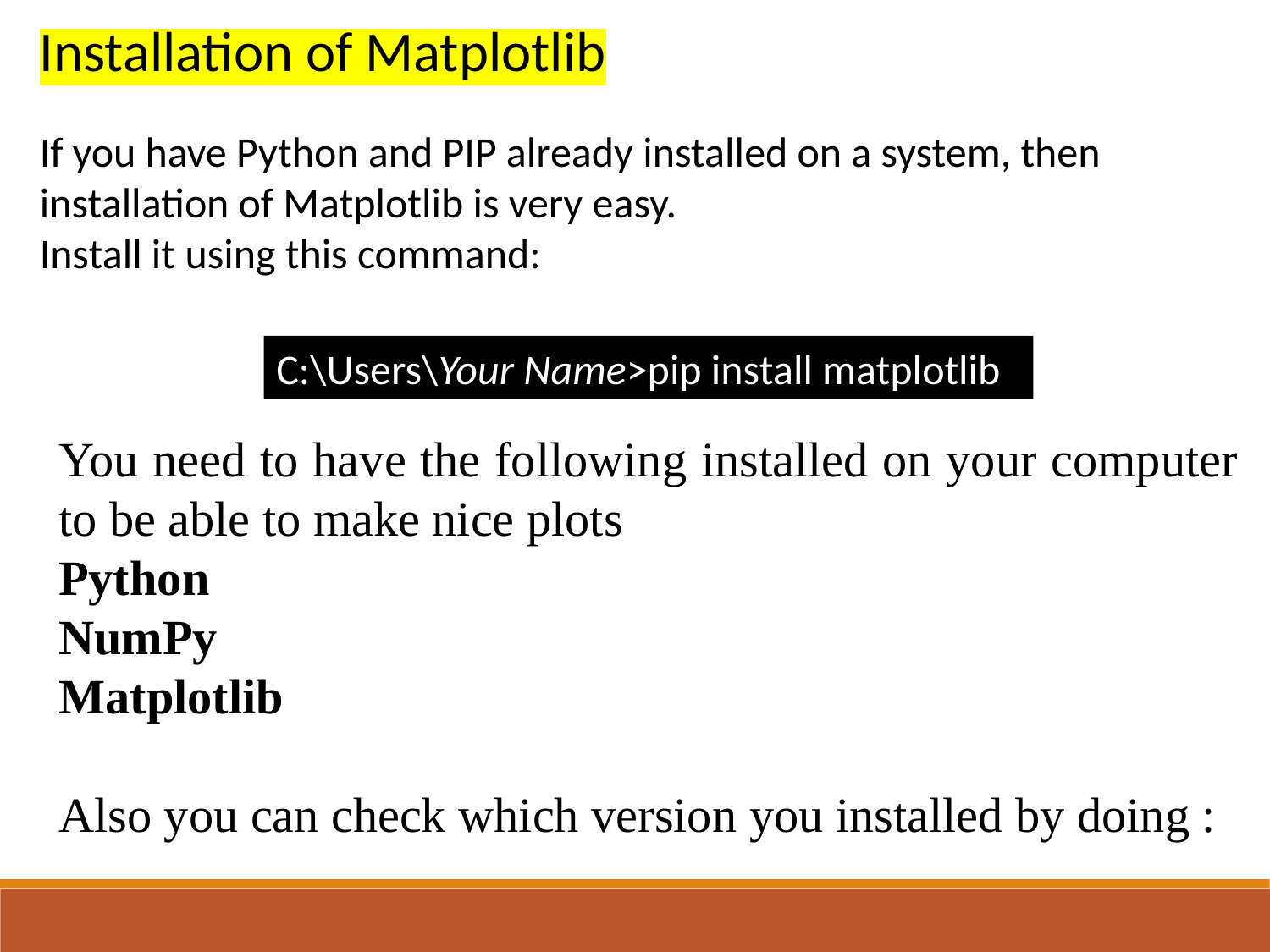

Installation of Matplotlib

If you have Python and PIP already installed on a system, then installation of Matplotlib is very easy.
Install it using this command:
C:\Users\Your Name>pip install matplotlib
You need to have the following installed on your computer to be able to make nice plots
Python
NumPy
Matplotlib

Also you can check which version you installed by doing :